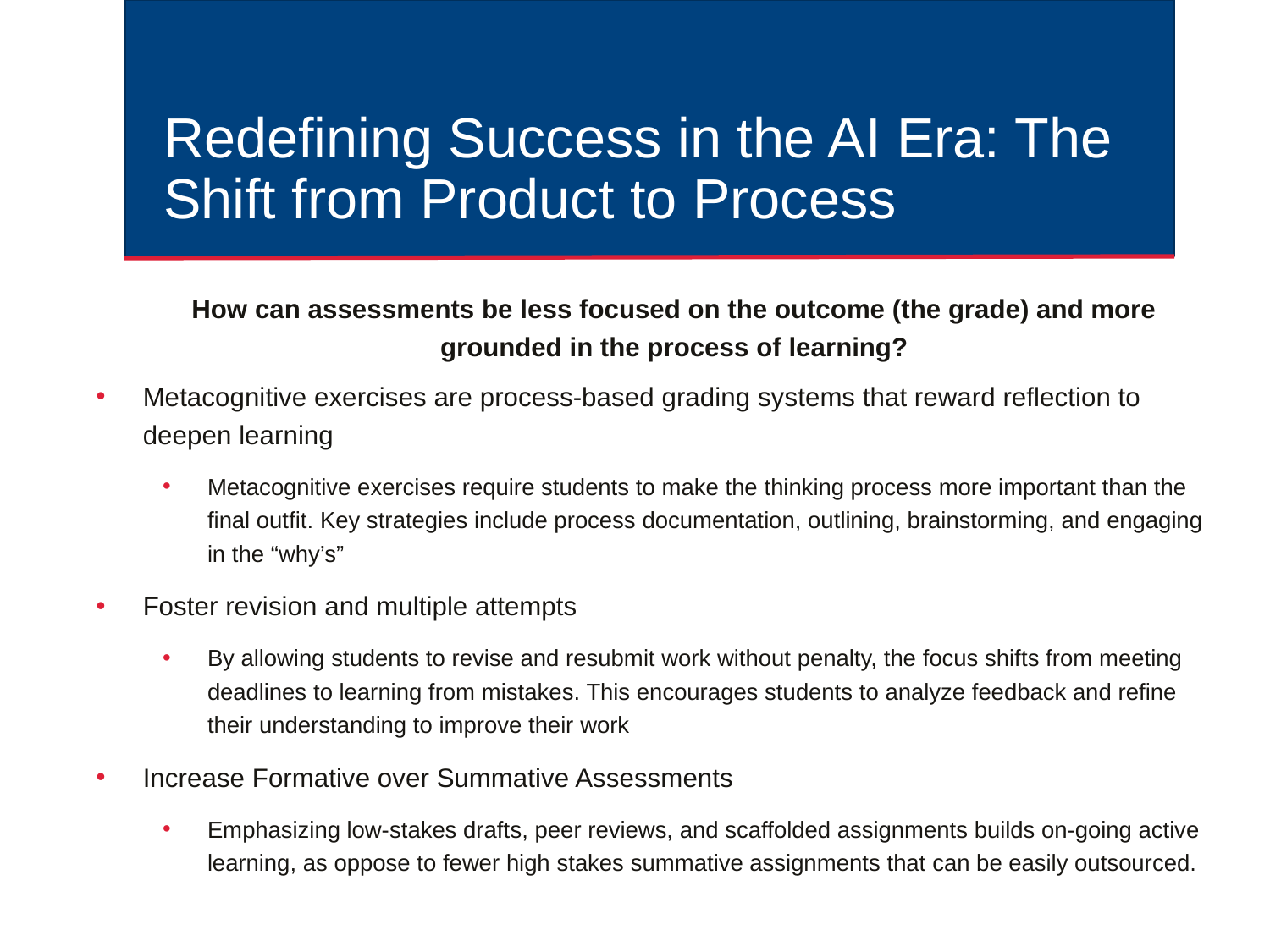

# Redefining Success in the AI Era: The Shift from Product to Process
How can assessments be less focused on the outcome (the grade) and more grounded in the process of learning?
Metacognitive exercises are process-based grading systems that reward reflection to deepen learning
Metacognitive exercises require students to make the thinking process more important than the final outfit. Key strategies include process documentation, outlining, brainstorming, and engaging in the “why’s”
Foster revision and multiple attempts
By allowing students to revise and resubmit work without penalty, the focus shifts from meeting deadlines to learning from mistakes. This encourages students to analyze feedback and refine their understanding to improve their work
Increase Formative over Summative Assessments
Emphasizing low-stakes drafts, peer reviews, and scaffolded assignments builds on-going active learning, as oppose to fewer high stakes summative assignments that can be easily outsourced.